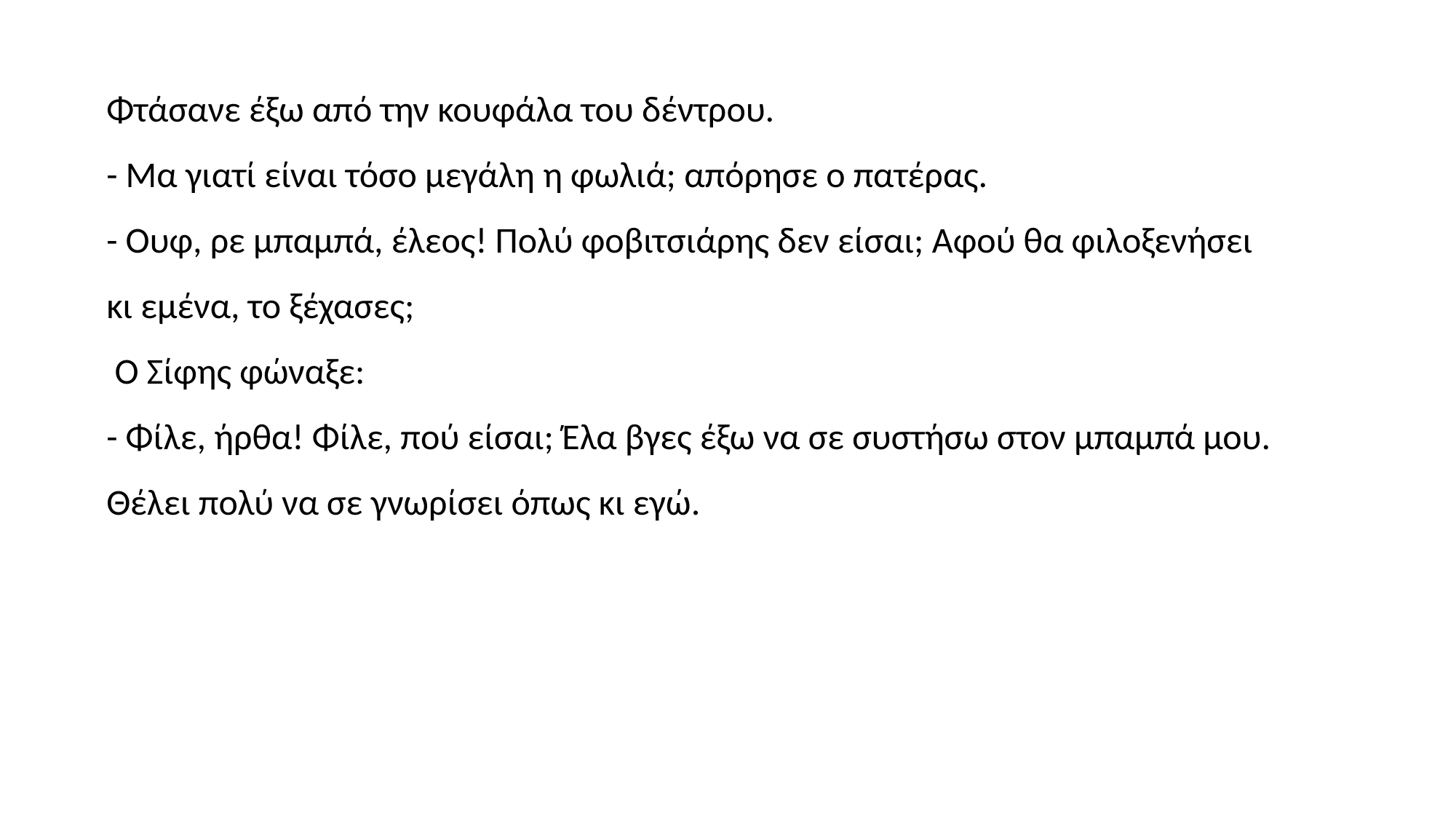

Φτάσανε έξω από την κουφάλα του δέντρου.
- Μα γιατί είναι τόσο μεγάλη η φωλιά; απόρησε ο πατέρας.
- Ουφ, ρε μπαμπά, έλεος! Πολύ φοβιτσιάρης δεν είσαι; Αφού θα φιλοξενήσει κι εμένα, το ξέχασες;
 Ο Σίφης φώναξε:
- Φίλε, ήρθα! Φίλε, πού είσαι; Έλα βγες έξω να σε συστήσω στον μπαμπά μου. Θέλει πολύ να σε γνωρίσει όπως κι εγώ.